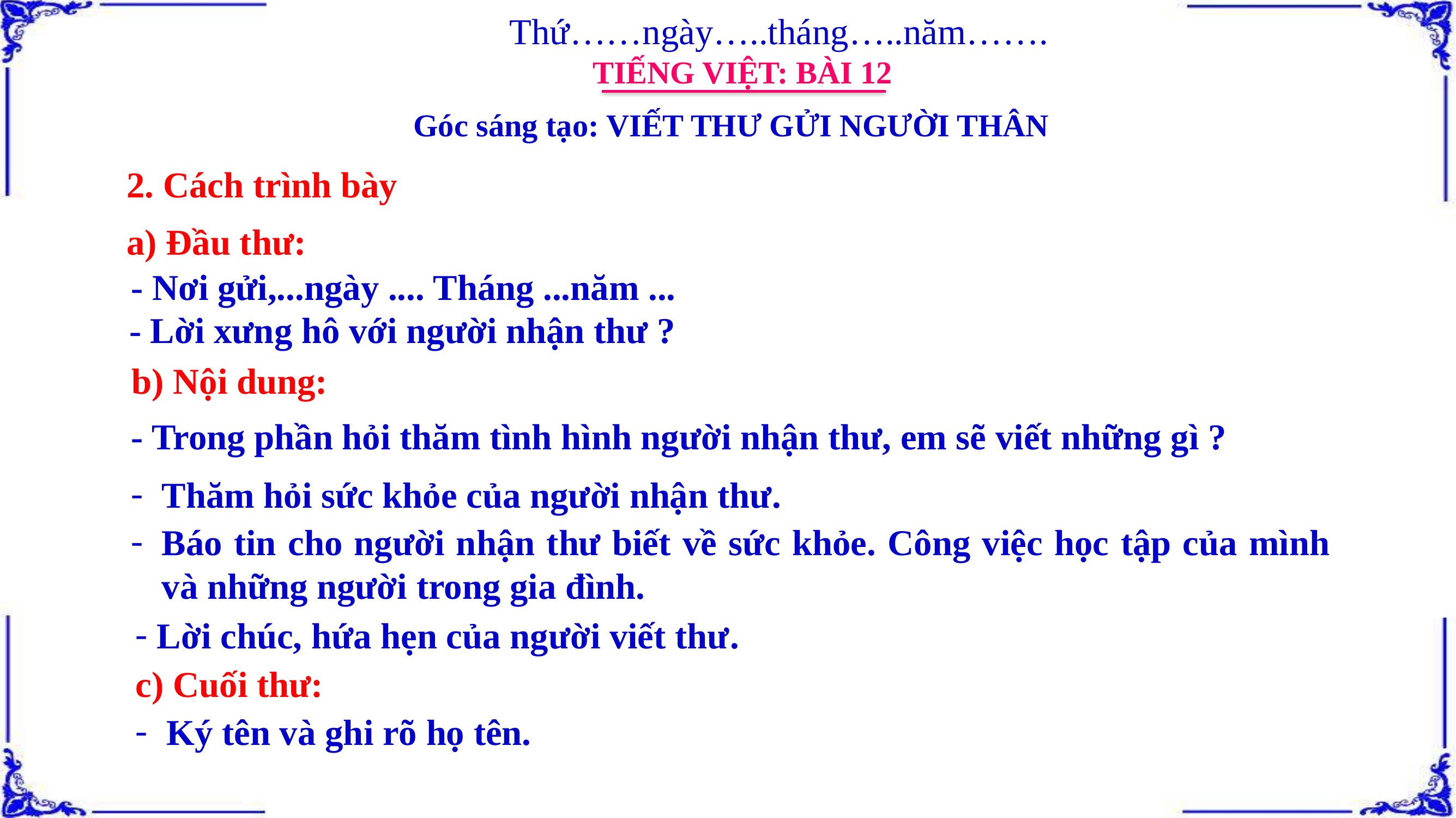

Thứ……ngày…..tháng…..năm…….
TIẾNG VIỆT: BÀI 12
Góc sáng tạo: VIẾT THƯ GỬI NGƯỜI THÂN

2. Cách trình bày
a) Đầu thư:
- Nơi gửi,...ngày .... Tháng ...năm ...
- Lời xưng hô với người nhận thư ?
b) Nội dung:
- Trong phần hỏi thăm tình hình người nhận thư, em sẽ viết những gì ?
Thăm hỏi sức khỏe của người nhận thư­.
Báo tin cho người nhận thư biết về sức khỏe. Công việc học tập của mình và những người trong gia đình.
 Lời chúc, hứa hẹn của người viết thư­.
c) Cuối thư:
Ký tên và ghi rõ họ tên.